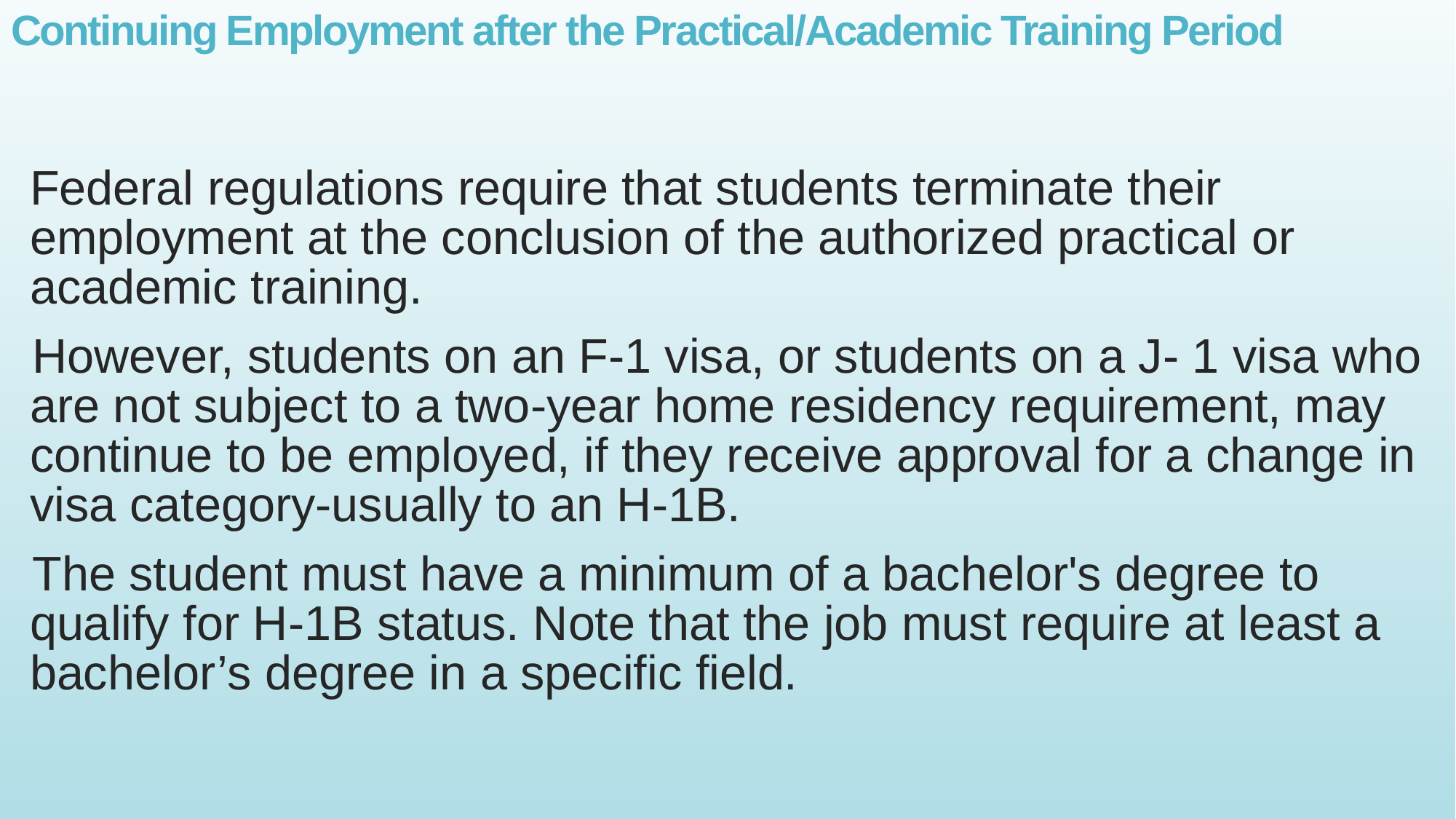

# Continuing Employment after the Practical/Academic Training Period
Federal regulations require that students terminate their employment at the conclusion of the authorized practical or academic training.
However, students on an F‐1 visa, or students on a J‐ 1 visa who are not subject to a two‐year home residency requirement, may continue to be employed, if they receive approval for a change in visa category‐usually to an H‐1B.
The student must have a minimum of a bachelor's degree to qualify for H‐1B status. Note that the job must require at least a bachelor’s degree in a specific field.